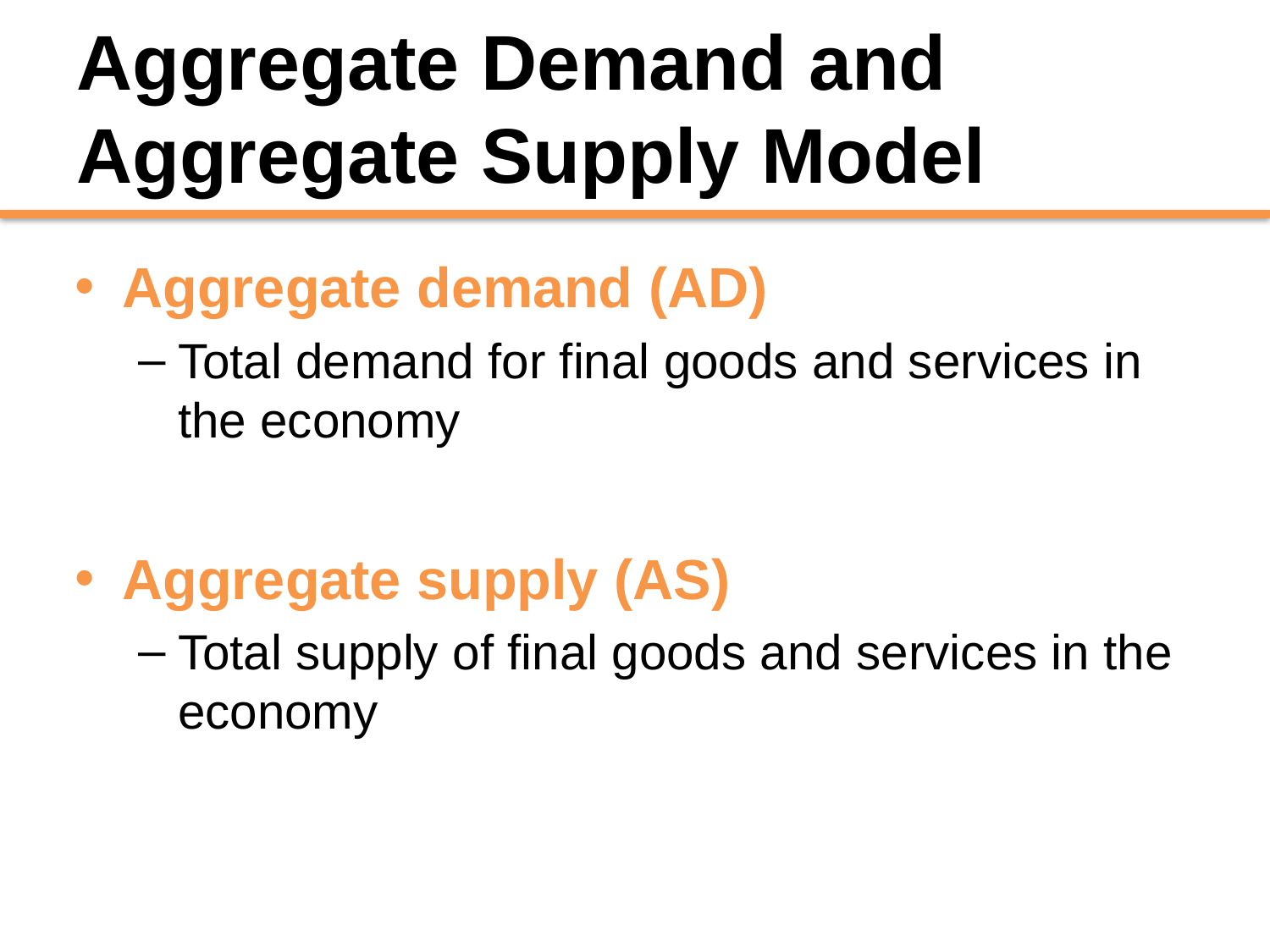

# Aggregate Demand and Aggregate Supply Model
Aggregate demand (AD)
Total demand for final goods and services in the economy

Aggregate supply (AS)
Total supply of final goods and services in the economy